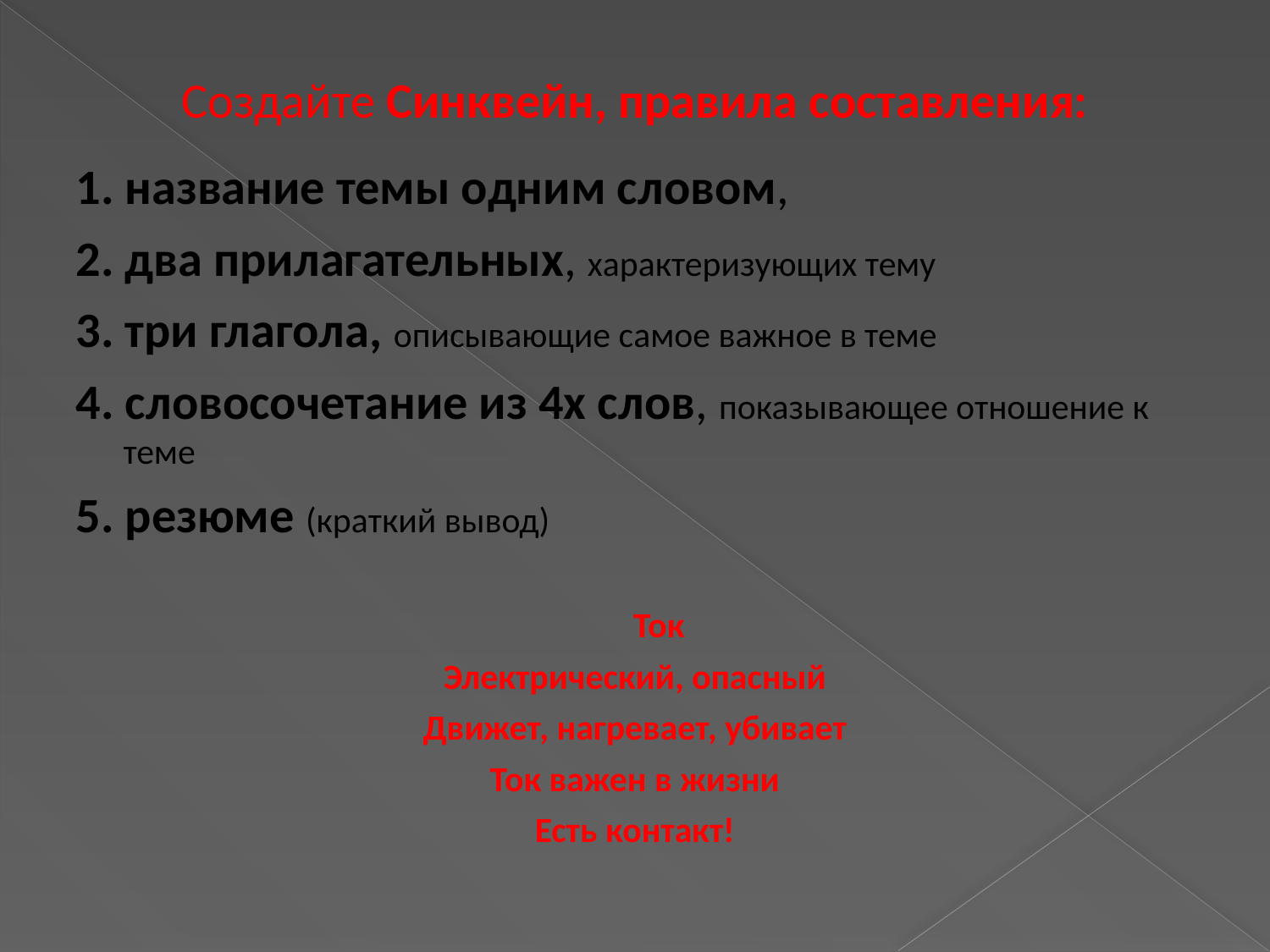

Создайте Синквейн, правила составления:
1. название темы одним словом,
2. два прилагательных, характеризующих тему
3. три глагола, описывающие самое важное в теме
4. словосочетание из 4х слов, показывающее отношение к теме
5. резюме (краткий вывод)

      Ток
Электрический, опасный
Движет, нагревает, убивает
Ток важен в жизни
Есть контакт!